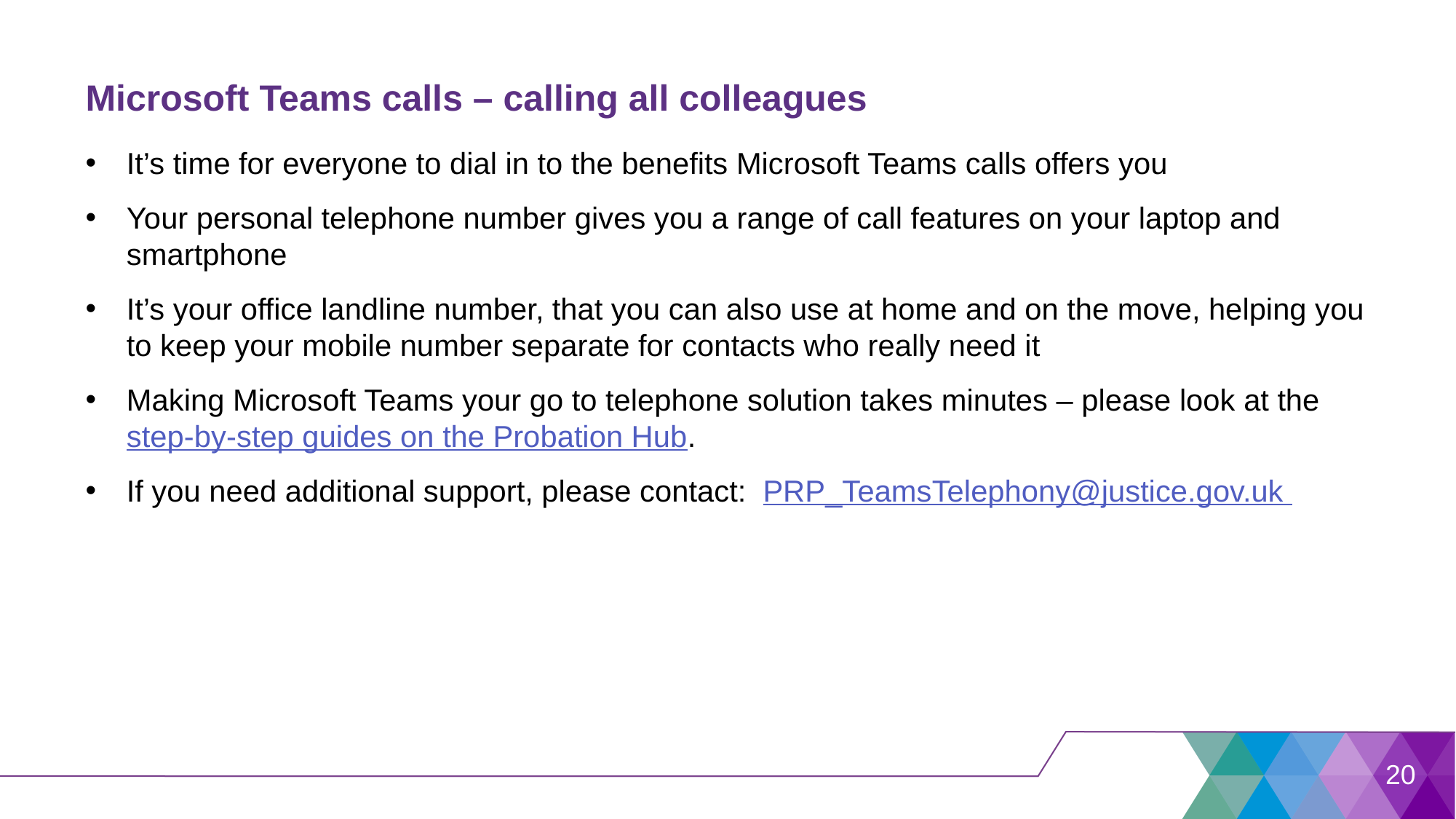

# Microsoft Teams calls – calling all colleagues
It’s time for everyone to dial in to the benefits Microsoft Teams calls offers you
Your personal telephone number gives you a range of call features on your laptop and smartphone
It’s your office landline number, that you can also use at home and on the move, helping you to keep your mobile number separate for contacts who really need it
Making Microsoft Teams your go to telephone solution takes minutes – please look at the step-by-step guides on the Probation Hub.
If you need additional support, please contact:  PRP_TeamsTelephony@justice.gov.uk
20